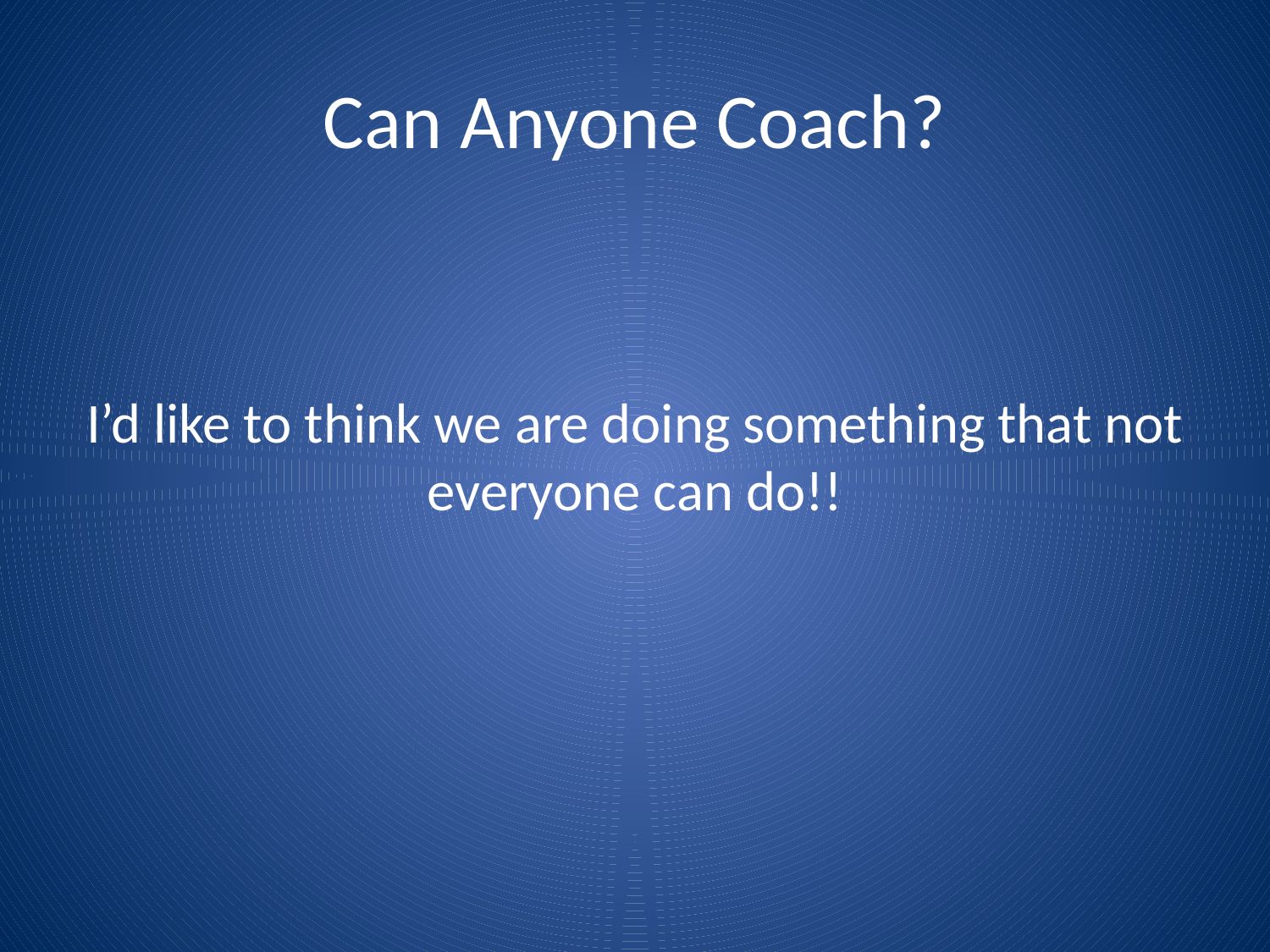

# Can Anyone Coach?

I’d like to think we are doing something that not everyone can do!!